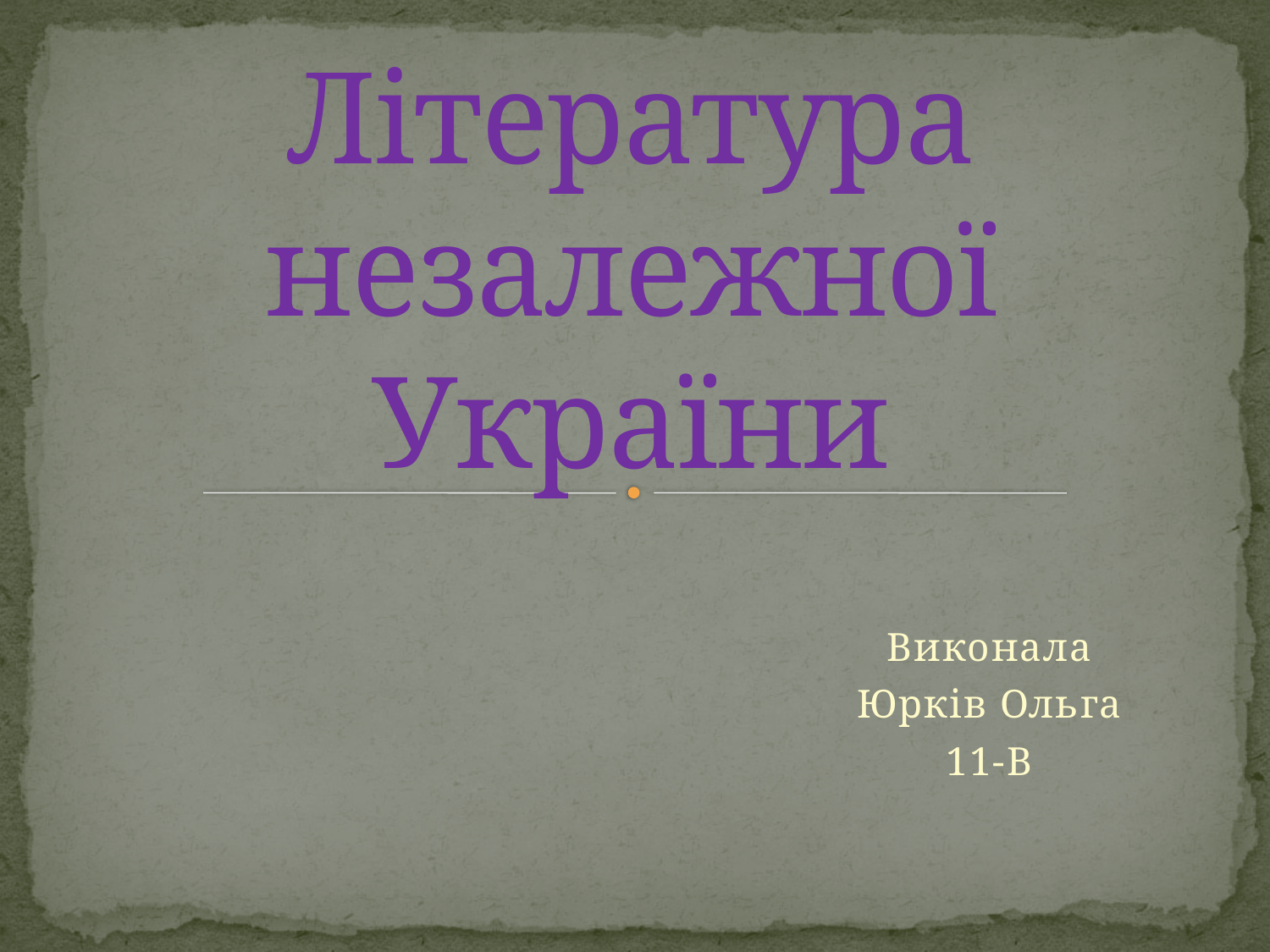

# Література незалежної України
Виконала
 Юрків Ольга
11-В